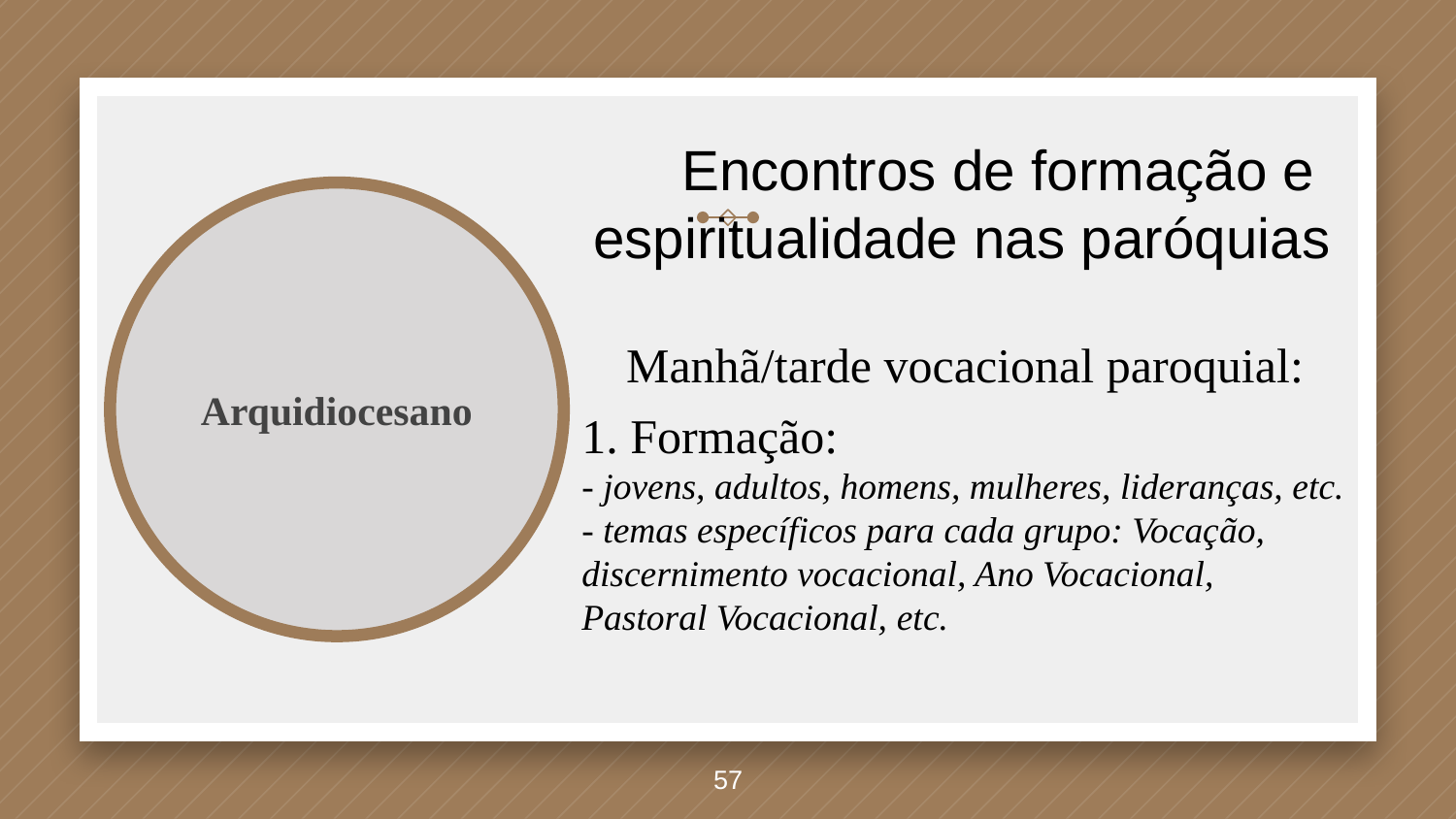

Encontros de formação e
espiritualidade nas paróquias
Arquidiocesano
Manhã/tarde vocacional paroquial:
1. Formação:
- jovens, adultos, homens, mulheres, lideranças, etc.
- temas específicos para cada grupo: Vocação, discernimento vocacional, Ano Vocacional, Pastoral Vocacional, etc.
57